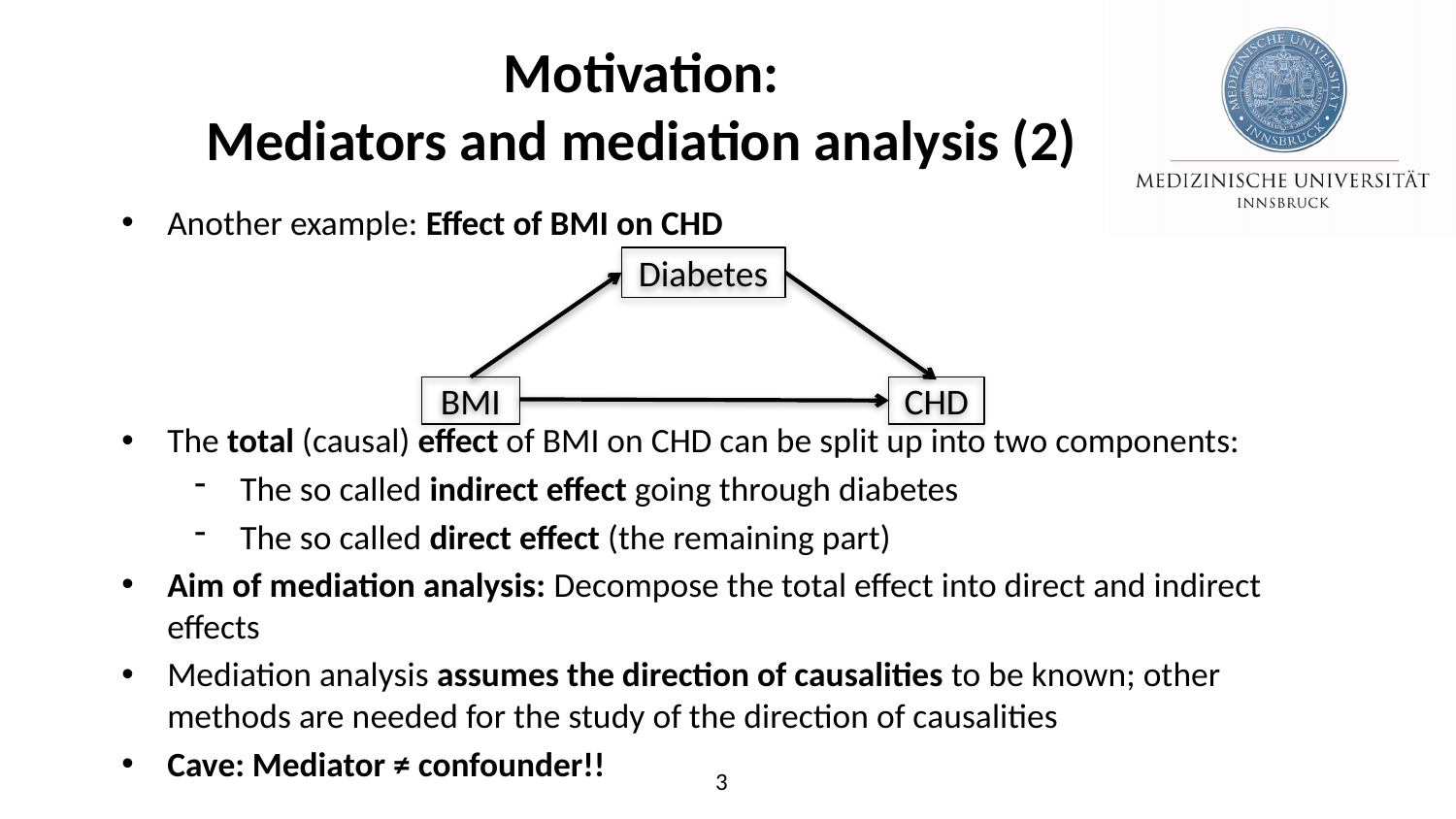

# Motivation: Mediators and mediation analysis (2)
Another example: Effect of BMI on CHD

The total (causal) effect of BMI on CHD can be split up into two components:
The so called indirect effect going through diabetes
The so called direct effect (the remaining part)
Aim of mediation analysis: Decompose the total effect into direct and indirect effects
Mediation analysis assumes the direction of causalities to be known; other methods are needed for the study of the direction of causalities
Cave: Mediator ≠ confounder!!
Diabetes
BMI
CHD
3